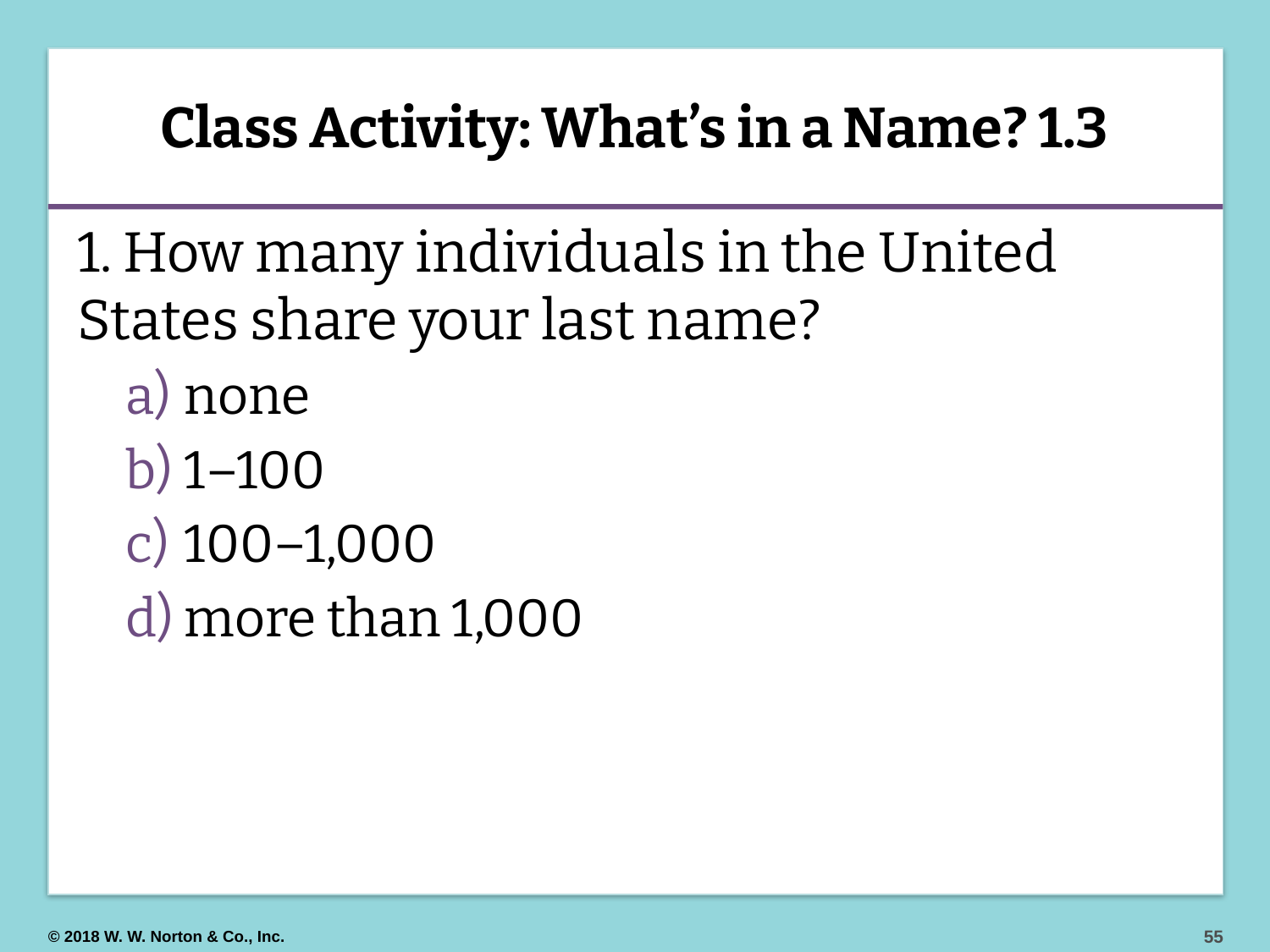

# Class Activity: What’s in a Name? 1.3
1. How many individuals in the United States share your last name?
 none
 1–100
 100–1,000
 more than 1,000